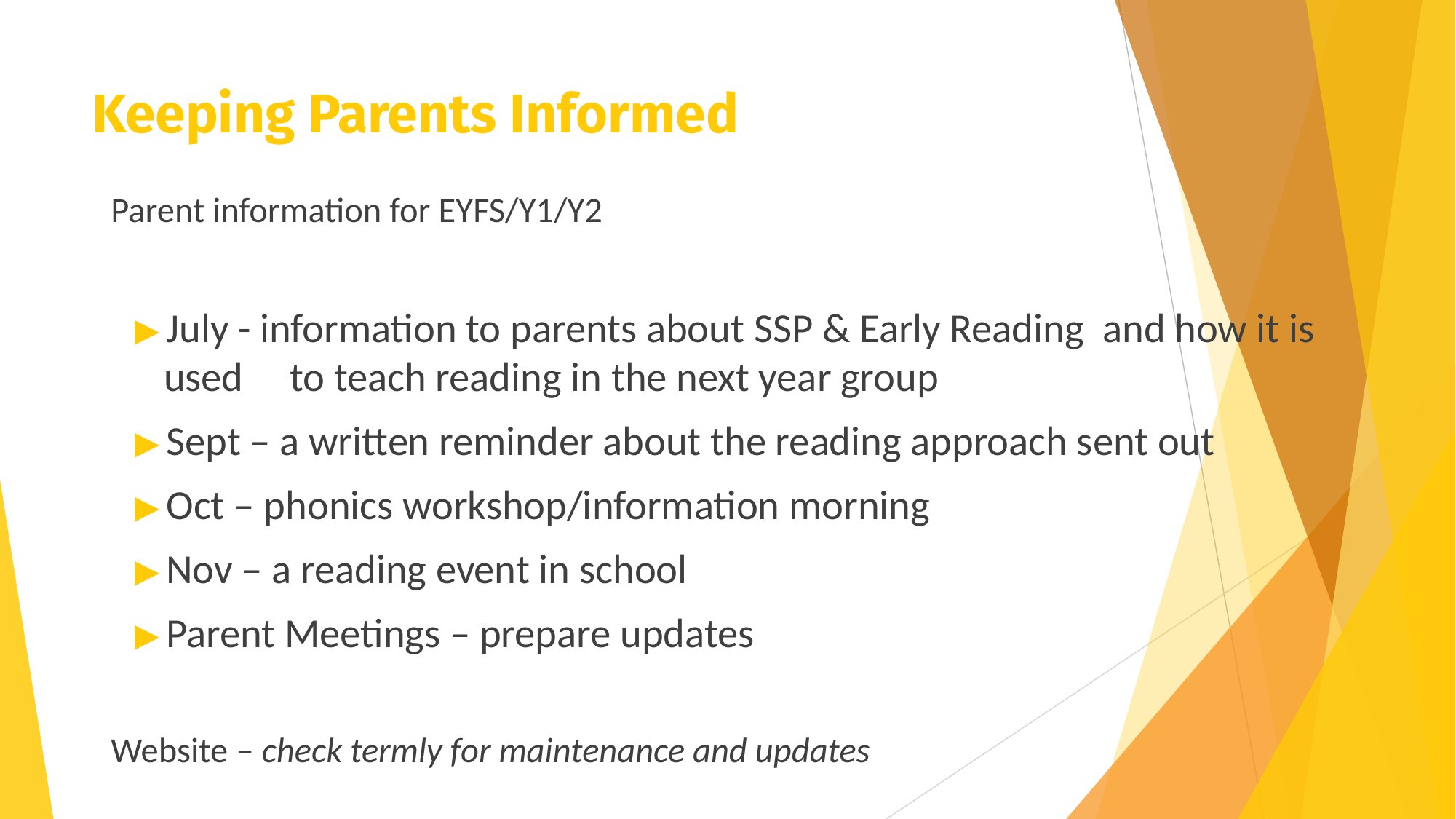

# Keeping Parents Informed
Parent information for EYFS/Y1/Y2

July - information to parents about SSP & Early Reading  and how it is used     to teach reading in the next year group
Sept – a written reminder about the reading approach sent out
Oct – phonics workshop/information morning
Nov – a reading event in school
Parent Meetings – prepare updates

Website – check termly for maintenance and updates